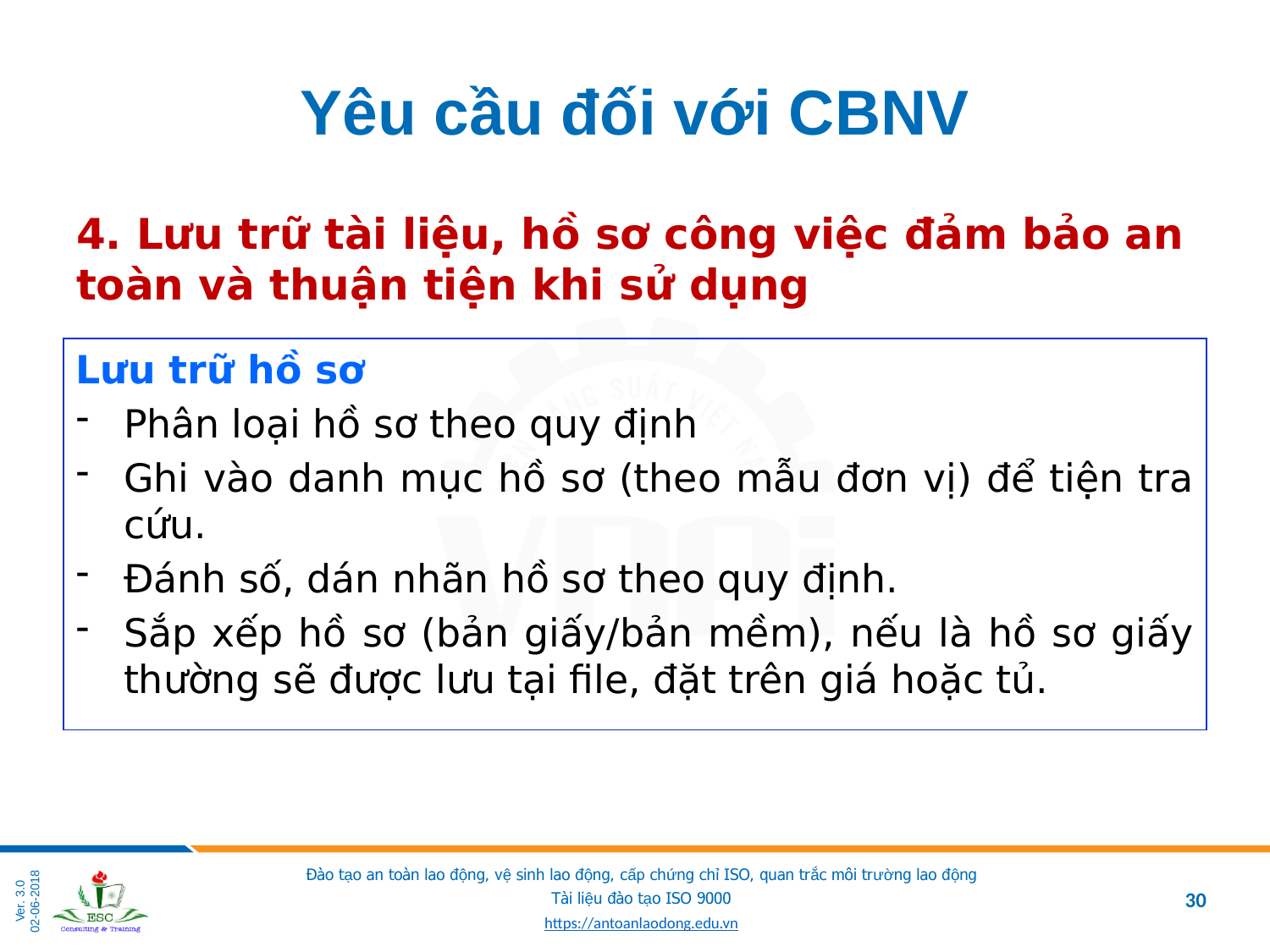

# Yêu cầu đối với CBNV
4. Lưu trữ tài liệu, hồ sơ công việc đảm bảo an toàn và thuận tiện khi sử dụng
Lưu trữ hồ sơ
Phân loại hồ sơ theo quy định
Ghi vào danh mục hồ sơ (theo mẫu đơn vị) để tiện tra cứu.
Đánh số, dán nhãn hồ sơ theo quy định.
Sắp xếp hồ sơ (bản giấy/bản mềm), nếu là hồ sơ giấy thường sẽ được lưu tại file, đặt trên giá hoặc tủ.